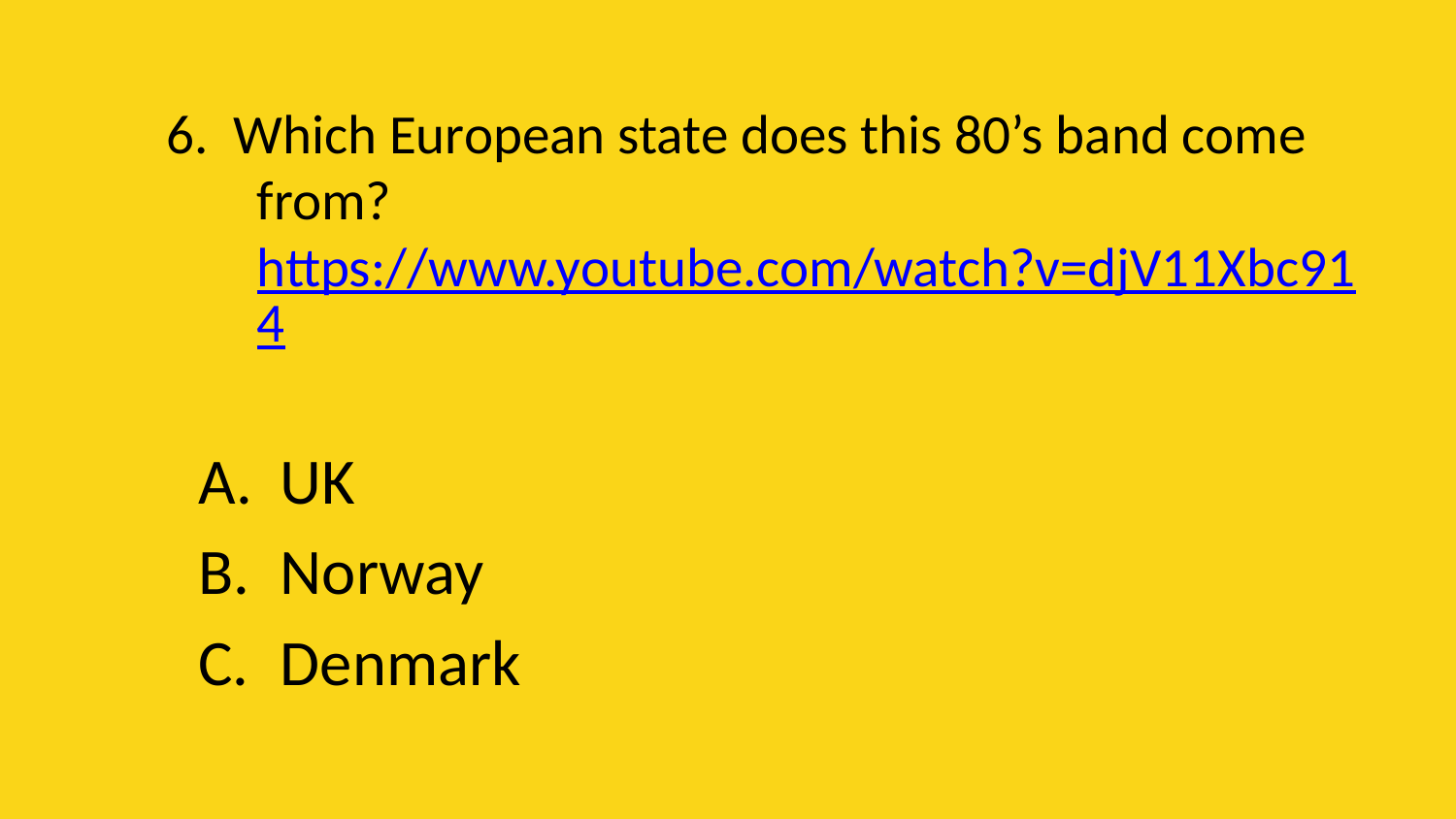

# 6.  Which European state does this 80’s band come from? https://www.youtube.com/watch?v=djV11Xbc914
UK
Norway
Denmark